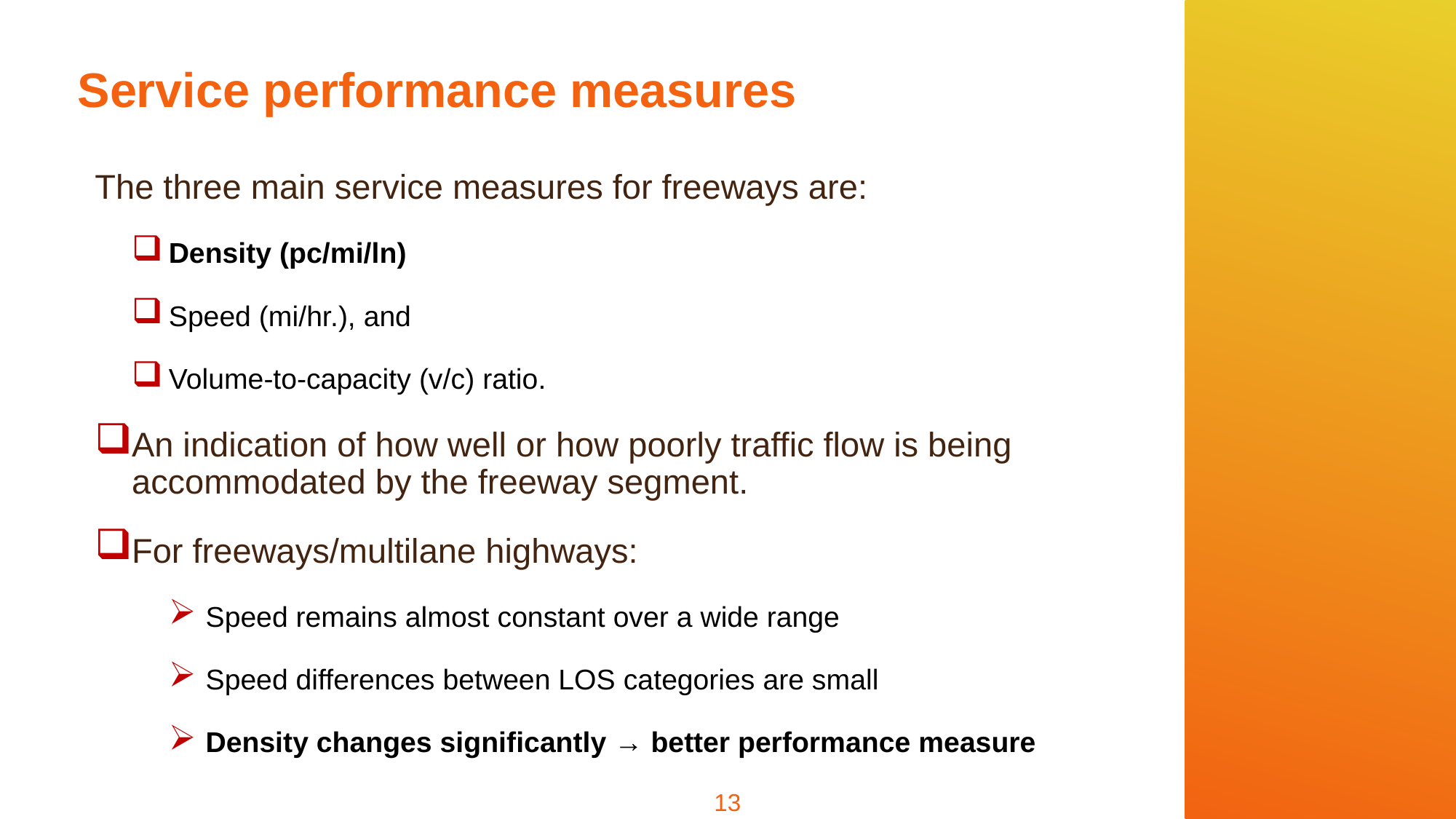

# Service performance measures
The three main service measures for freeways are:
Density (pc/mi/ln)
Speed (mi/hr.), and
Volume-to-capacity (v/c) ratio.
An indication of how well or how poorly traffic flow is being accommodated by the freeway segment.
For freeways/multilane highways:
Speed remains almost constant over a wide range
Speed differences between LOS categories are small
Density changes significantly → better performance measure